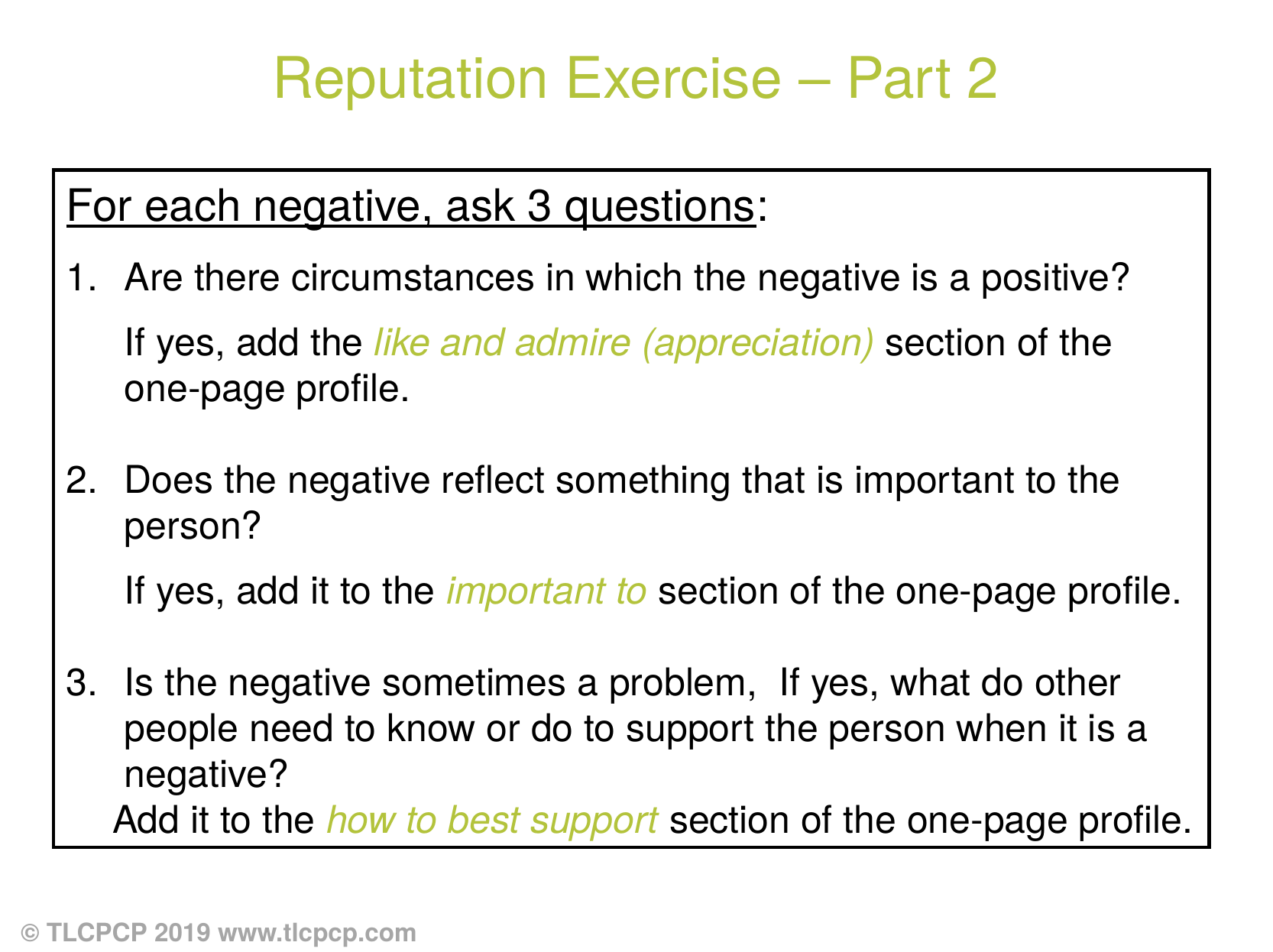

Reputation Exercise – Part 2
For each negative, ask 3 questions:

Are there circumstances in which the negative is a positive?

	If yes, add the like and admire (appreciation) section of the one-page profile.

Does the negative reflect something that is important to the person?

	If yes, add it to the important to section of the one-page profile.

Is the negative sometimes a problem,  If yes, what do other people need to know or do to support the person when it is a negative?
Add it to the how to best support section of the one-page profile.
© TLCPCP 2019 www.tlcpcp.com